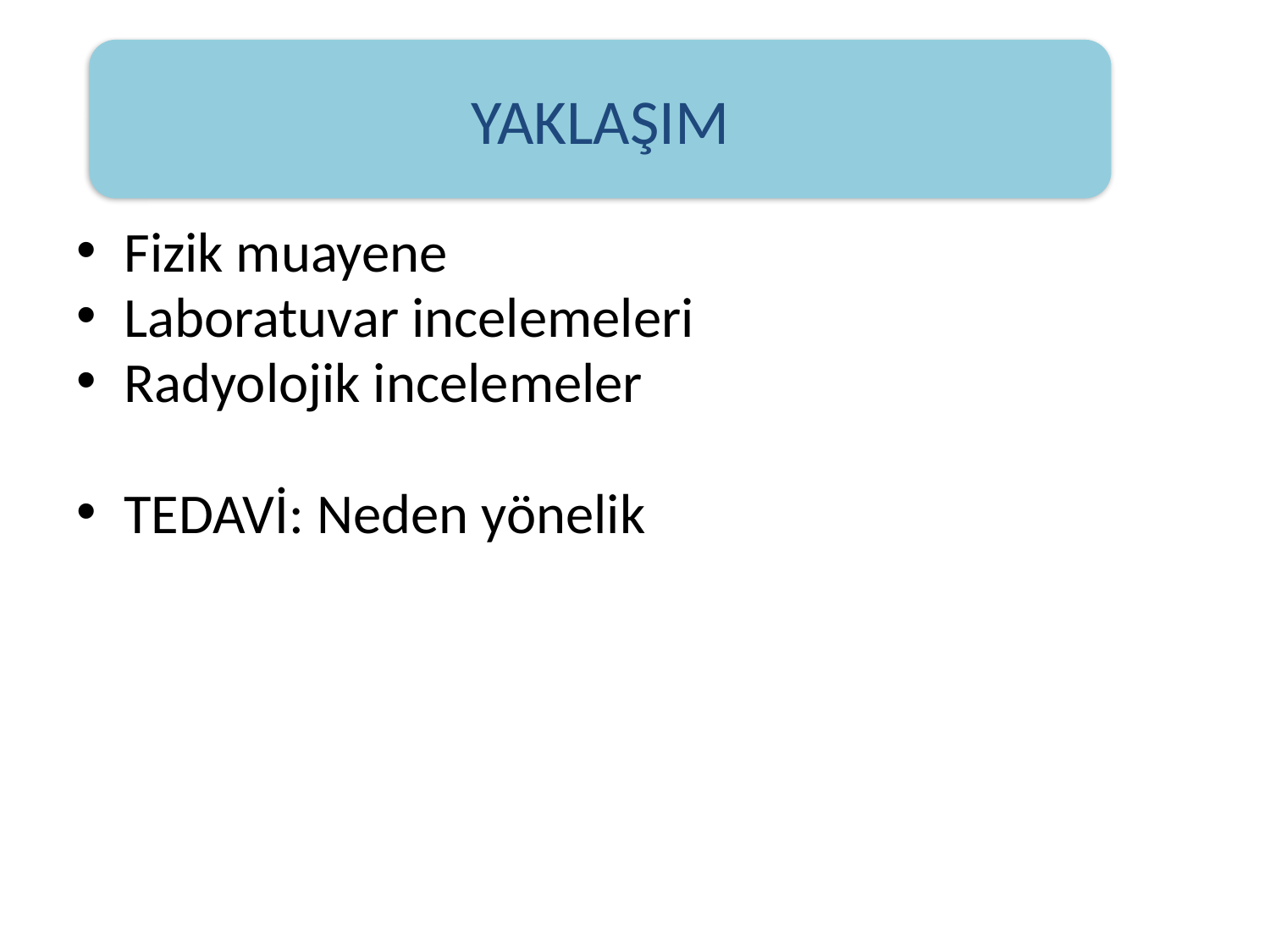

#
YAKLAŞIM
Fizik muayene
Laboratuvar incelemeleri
Radyolojik incelemeler

TEDAVİ: Neden yönelik